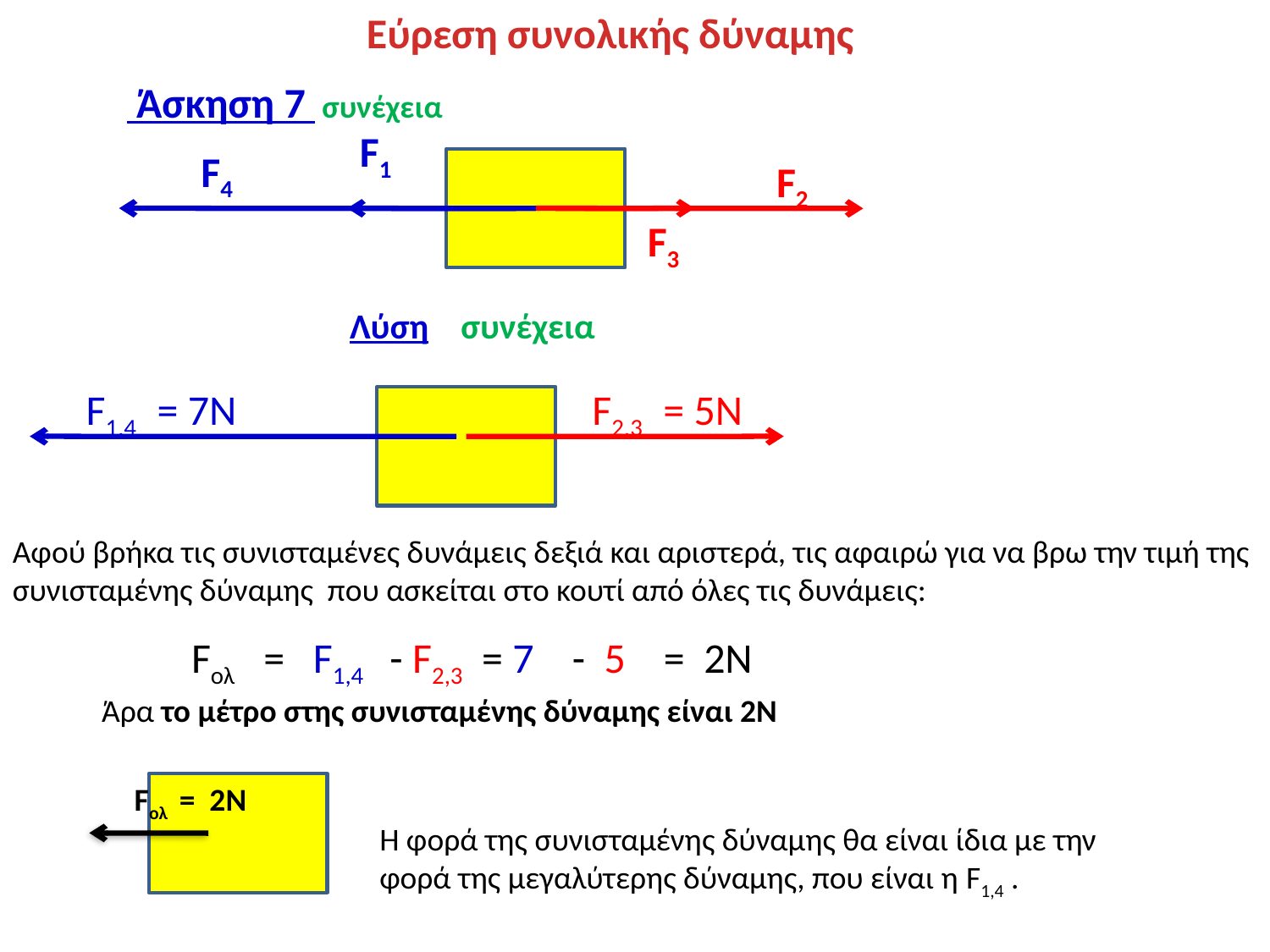

Εύρεση συνολικής δύναμης
             Άσκηση 7  συνέχεια
F1
F4

F2
F3
Λύση    συνέχεια
F2,3   = 5Ν
F1,4   = 7Ν

Αφού βρήκα τις συνισταμένες δυνάμεις δεξιά και αριστερά, τις αφαιρώ για να βρω την τιμή της συνισταμένης δύναμης  που ασκείται στο κουτί από όλες τις δυνάμεις:
Fολ   =   F1,4    - F2,3  = 7    -  5    =  2Ν
Άρα το μέτρο στης συνισταμένης δύναμης είναι 2Ν
Fολ  =  2Ν

Η φορά της συνισταμένης δύναμης θα είναι ίδια με την φορά της μεγαλύτερης δύναμης, που είναι η F1,4 .